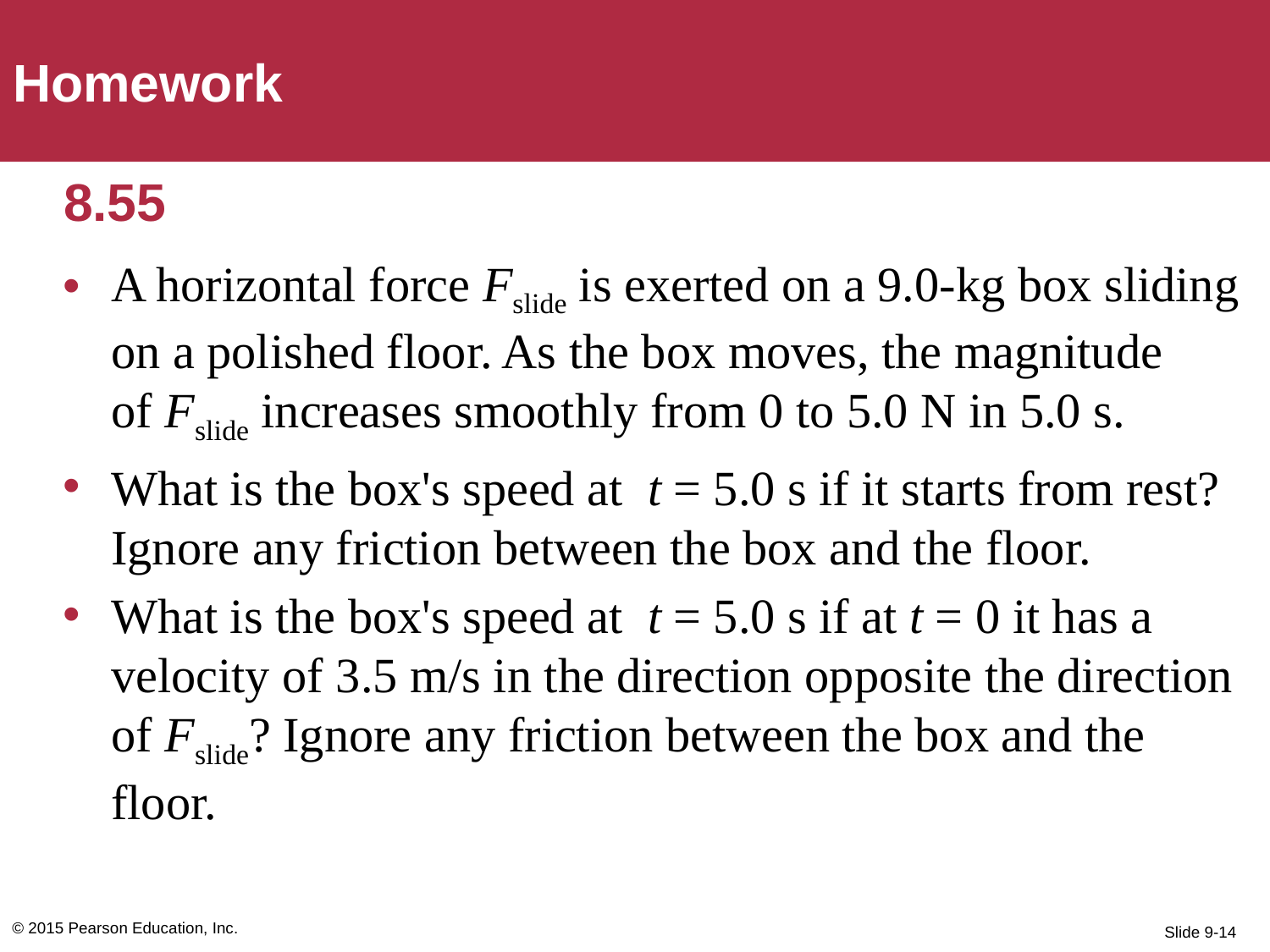

Homework
# 8.55
A horizontal force Fslide is exerted on a 9.0-kg box sliding on a polished floor. As the box moves, the magnitude of Fslide increases smoothly from 0 to 5.0 N in 5.0 s.
What is the box's speed at  t = 5.0 s if it starts from rest? Ignore any friction between the box and the floor.
What is the box's speed at  t = 5.0 s if at t = 0 it has a velocity of 3.5 m/s in the direction opposite the direction of Fslide? Ignore any friction between the box and the floor.
© 2015 Pearson Education, Inc.